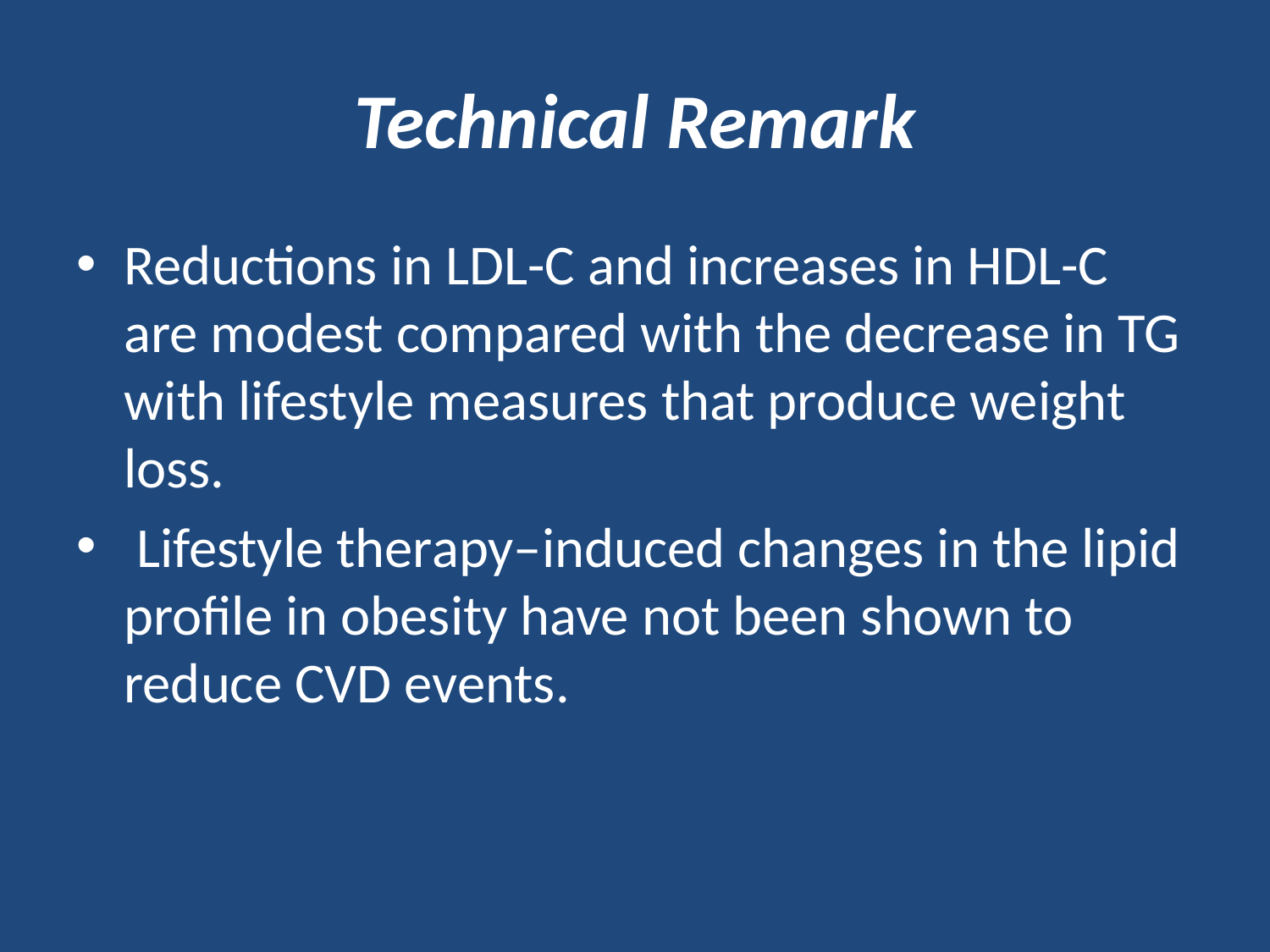

# Technical Remark
Reductions in LDL-C and increases in HDL-C are modest compared with the decrease in TG with lifestyle measures that produce weight loss.
 Lifestyle therapy–induced changes in the lipid profile in obesity have not been shown to reduce CVD events.